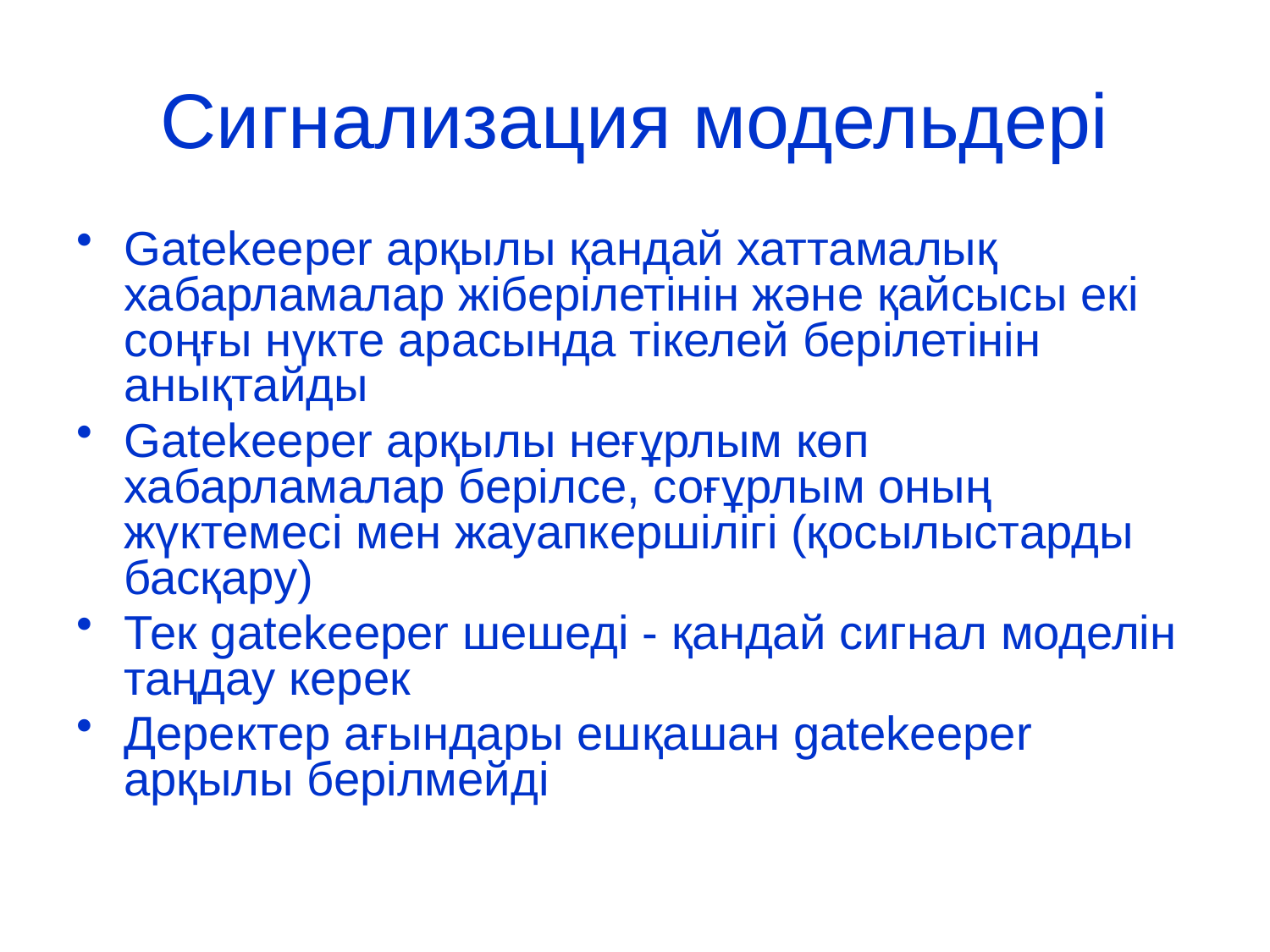

# Сигнализация модельдері
Gatekeeper арқылы қандай хаттамалық хабарламалар жіберілетінін және қайсысы екі соңғы нүкте арасында тікелей берілетінін анықтайды
Gatekeeper арқылы неғұрлым көп хабарламалар берілсе, соғұрлым оның жүктемесі мен жауапкершілігі (қосылыстарды басқару)
Тек gatekeeper шешеді - қандай сигнал моделін таңдау керек
Деректер ағындары ешқашан gatekeeper арқылы берілмейді